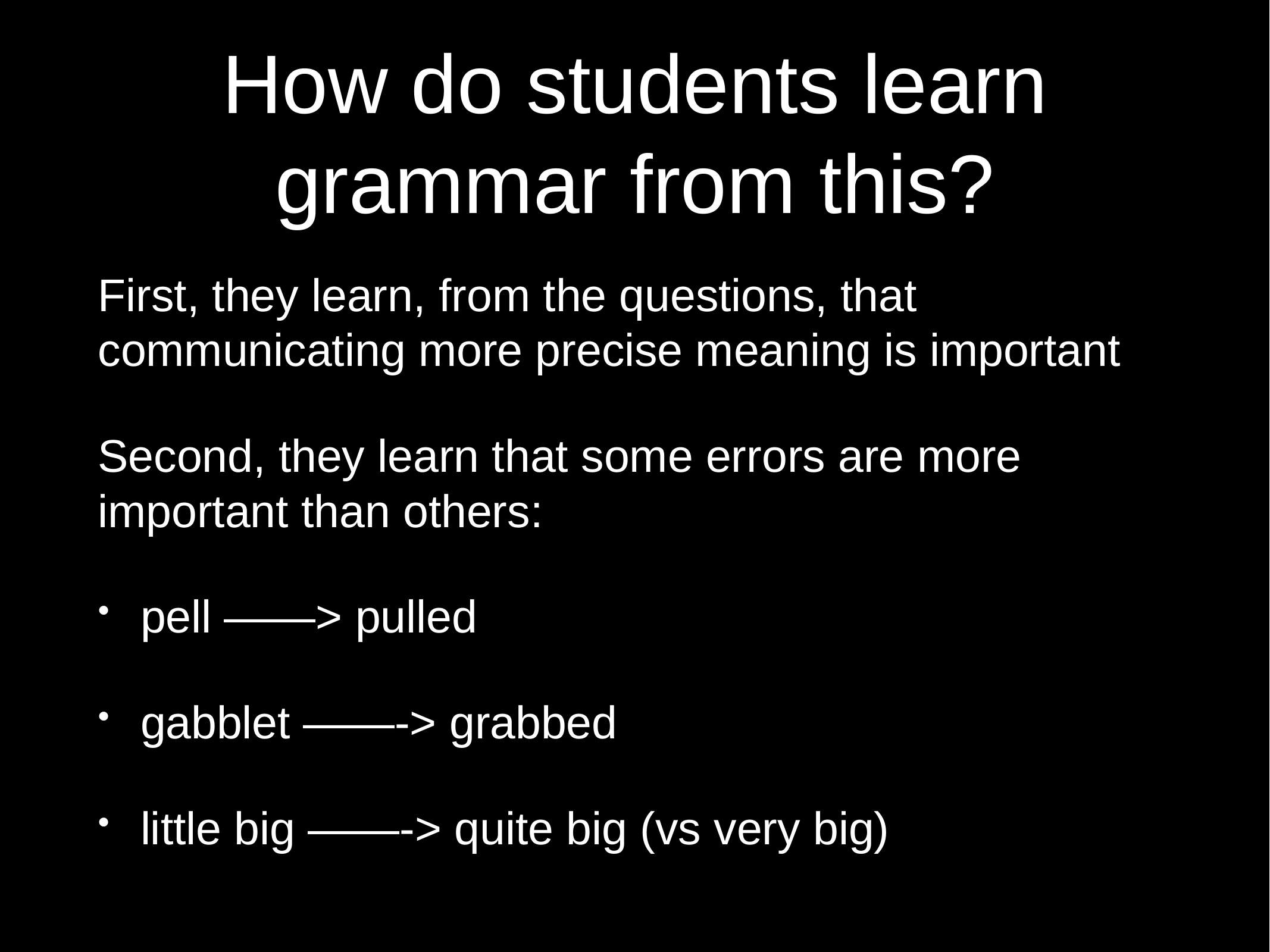

# How do students learn grammar from this?
First, they learn, from the questions, that communicating more precise meaning is important
Second, they learn that some errors are more important than others:
pell ——> pulled
gabblet ——-> grabbed
little big ——-> quite big (vs very big)